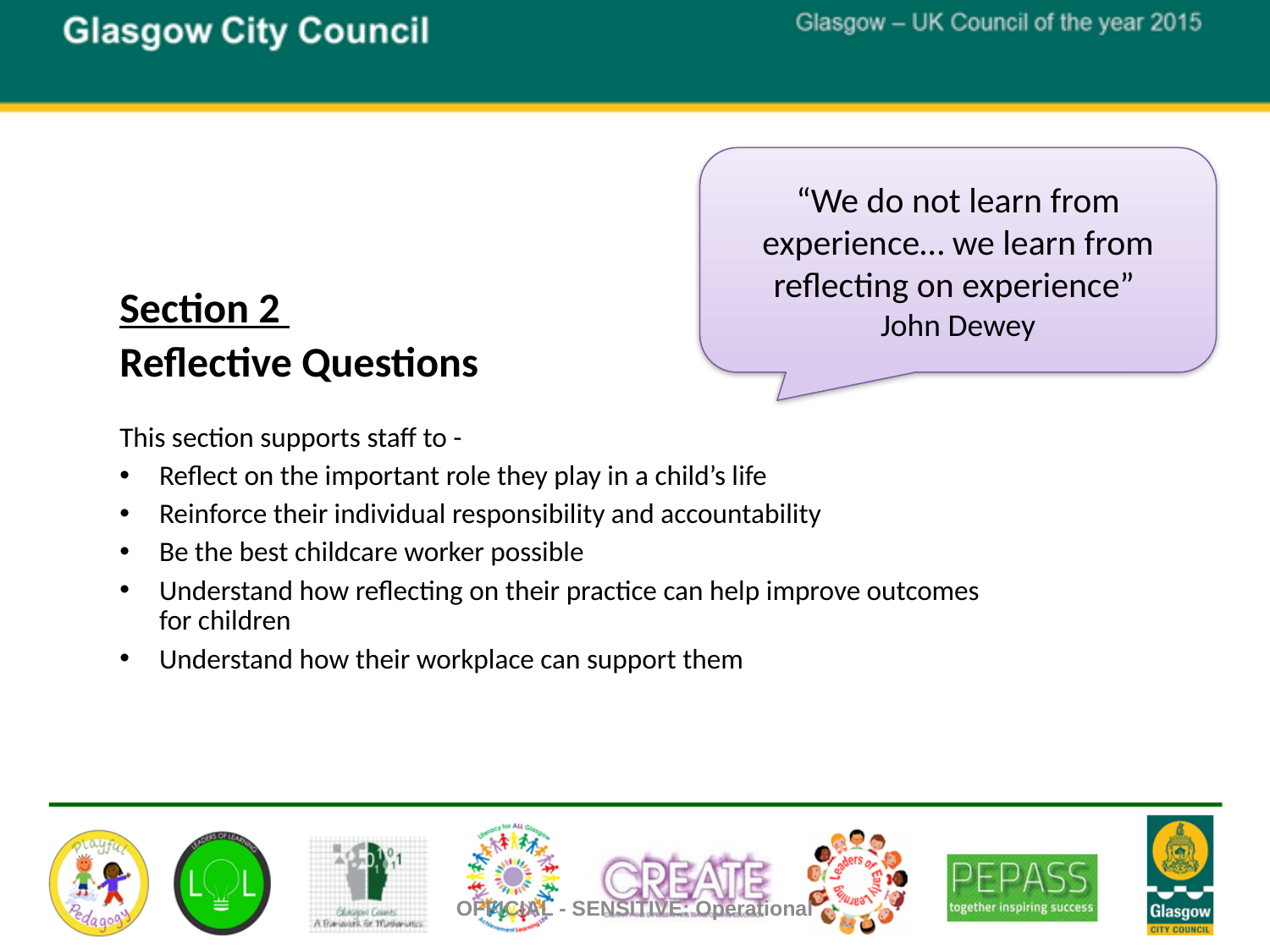

“We do not learn from experience… we learn from reflecting on experience”
John Dewey
Section 2
Reflective Questions

This section supports staff to -
Reflect on the important role they play in a child’s life
Reinforce their individual responsibility and accountability
Be the best childcare worker possible
Understand how reflecting on their practice can help improve outcomes for children
Understand how their workplace can support them
OFFICIAL - SENSITIVE: Operational